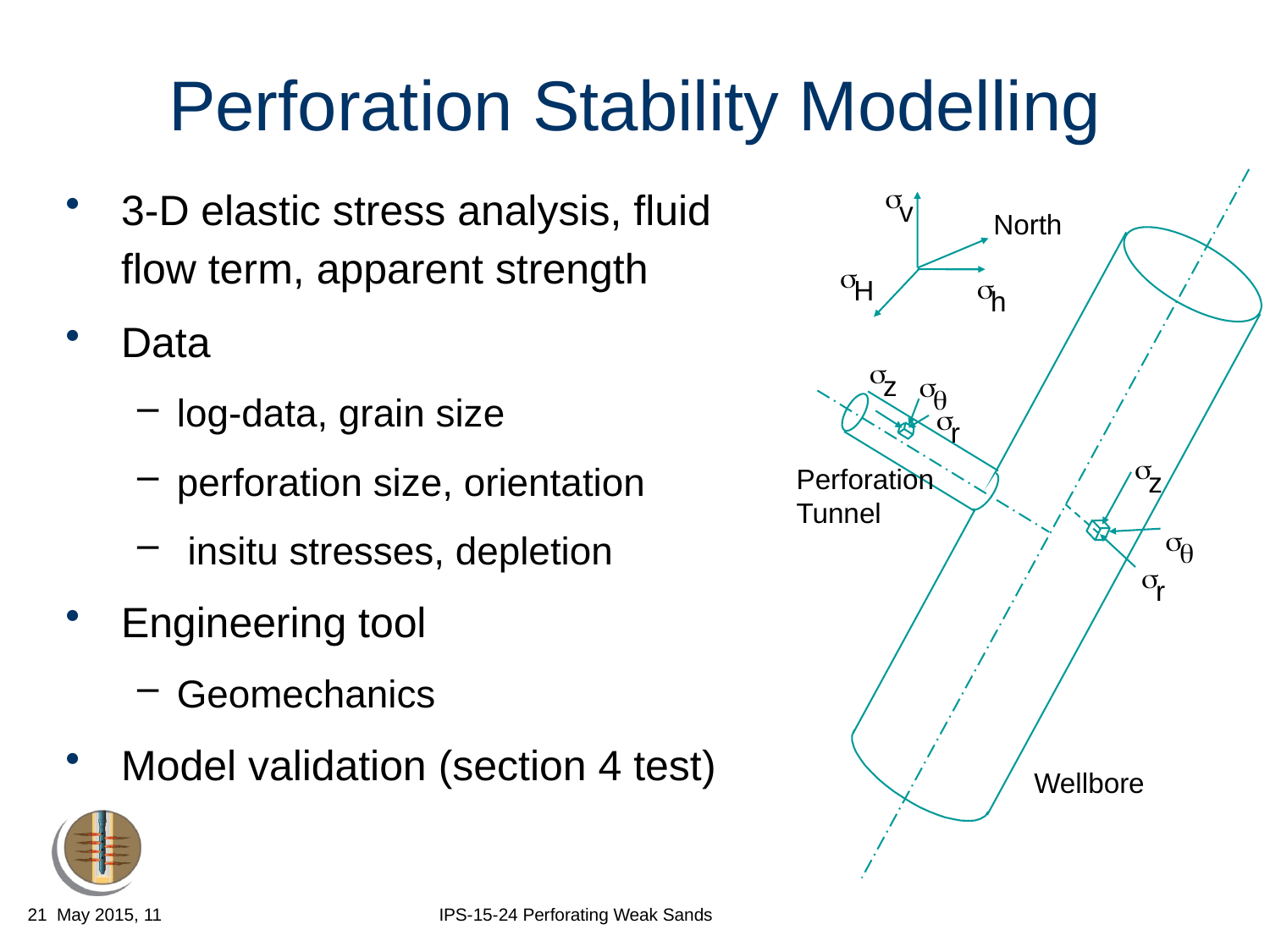

# Perforation Stability Modelling
3-D elastic stress analysis, fluid flow term, apparent strength
Data
log-data, grain size
perforation size, orientation
 insitu stresses, depletion
Engineering tool
Geomechanics
Model validation (section 4 test)

σ
v

North

σ
H
σ
h

σ
z

σ
θ
σ
r

σ
z
Perforation
Tunnel

σ
θ

σ
r

Wellbore